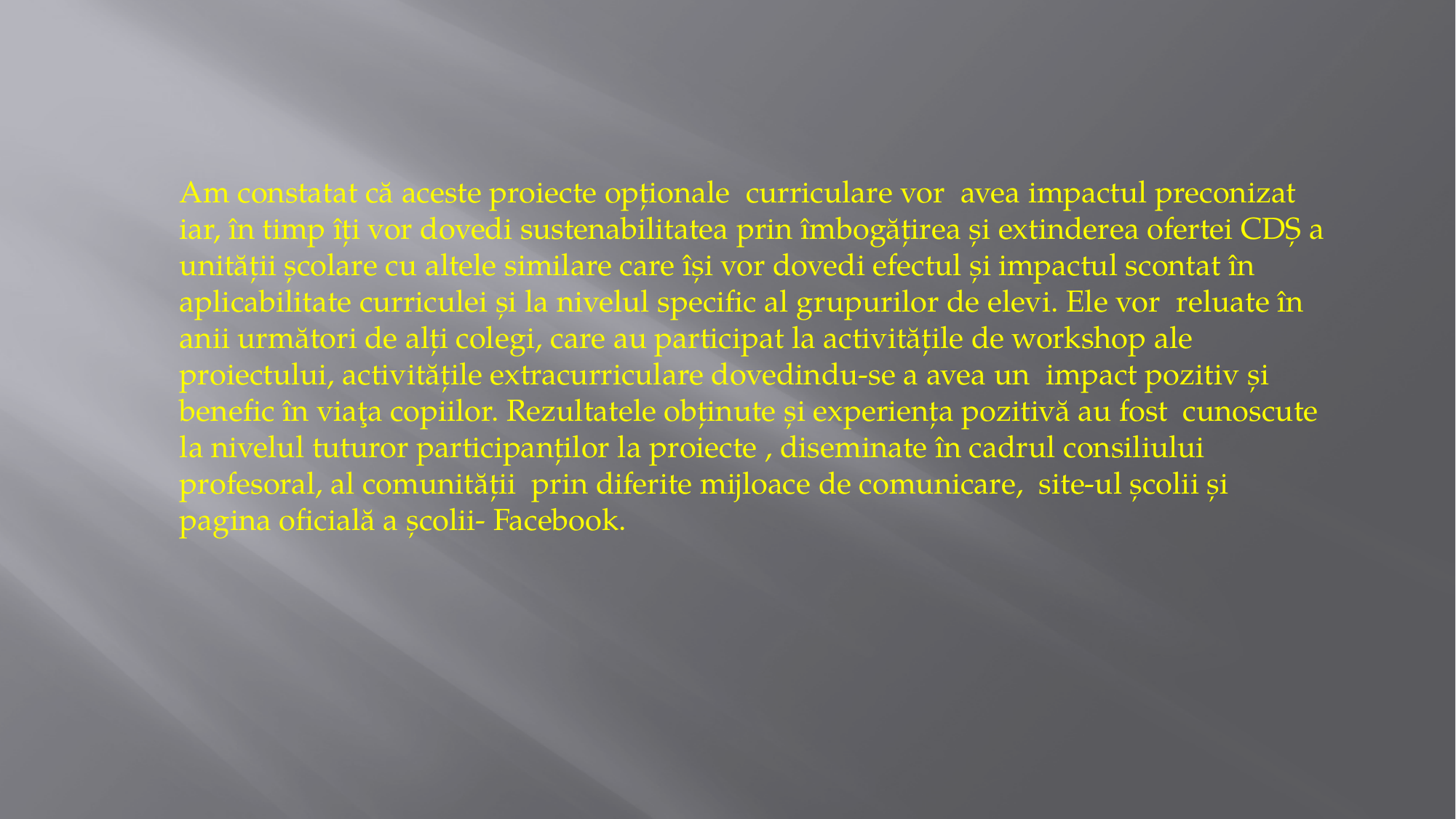

Am constatat că aceste proiecte opționale  curriculare vor  avea impactul preconizat iar, în timp îți vor dovedi sustenabilitatea prin îmbogățirea și extinderea ofertei CDȘ a unității școlare cu altele similare care își vor dovedi efectul și impactul scontat în aplicabilitate curriculei și la nivelul specific al grupurilor de elevi. Ele vor  reluate în anii următori de alți colegi, care au participat la activitățile de workshop ale proiectului, activitățile extracurriculare dovedindu-se a avea un  impact pozitiv și benefic în viaţa copiilor. Rezultatele obținute și experiența pozitivă au fost  cunoscute la nivelul tuturor participanților la proiecte , diseminate în cadrul consiliului profesoral, al comunității  prin diferite mijloace de comunicare,  site-ul școlii și pagina oficială a școlii- Facebook.